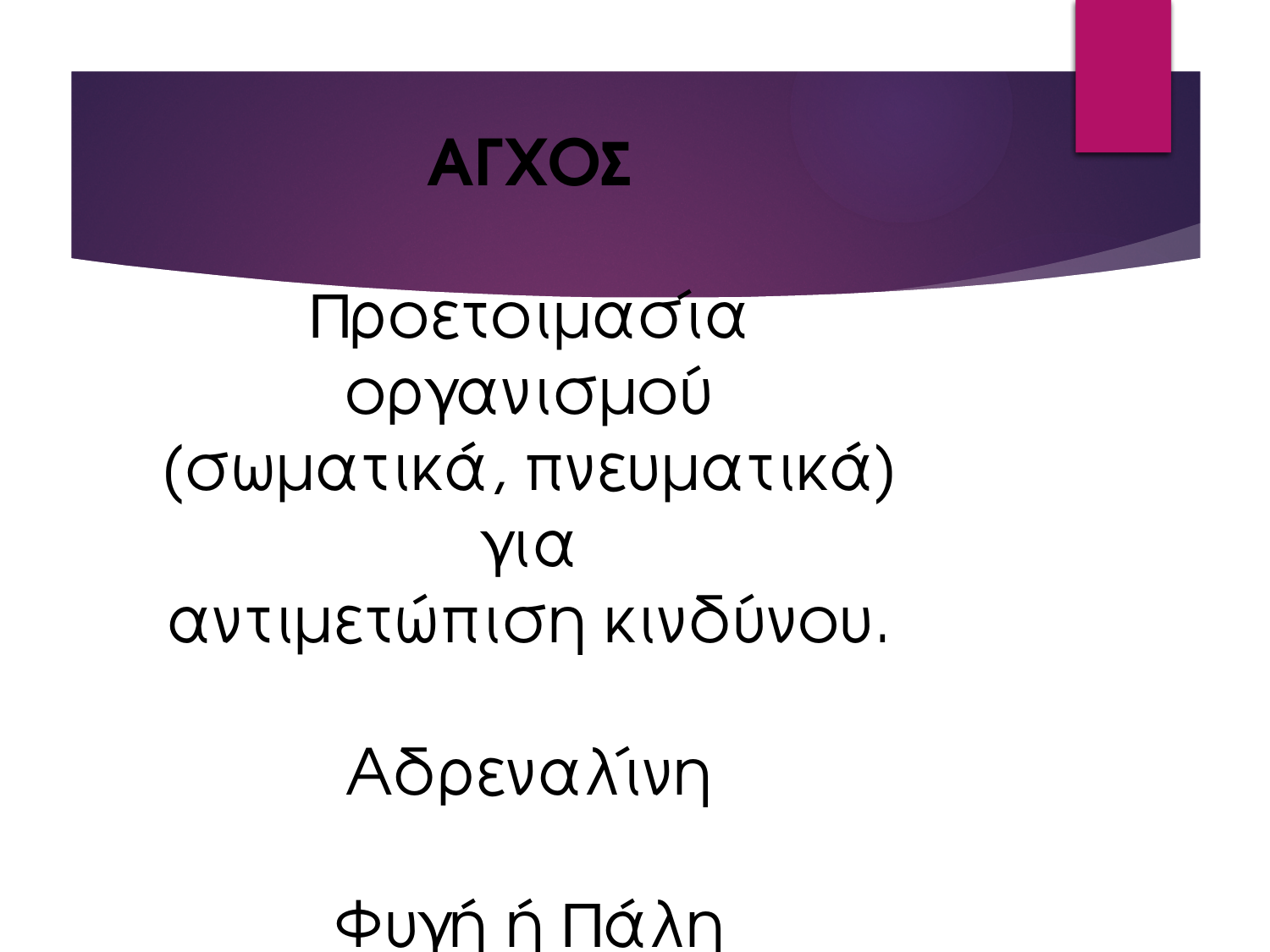

ΑΓΧΟΣ

Προετοιμασία οργανισμού
(σωματικά, πνευματικά) για
αντιμετώπιση κινδύνου.

Αδρεναλίνη

Φυγή ή Πάλη